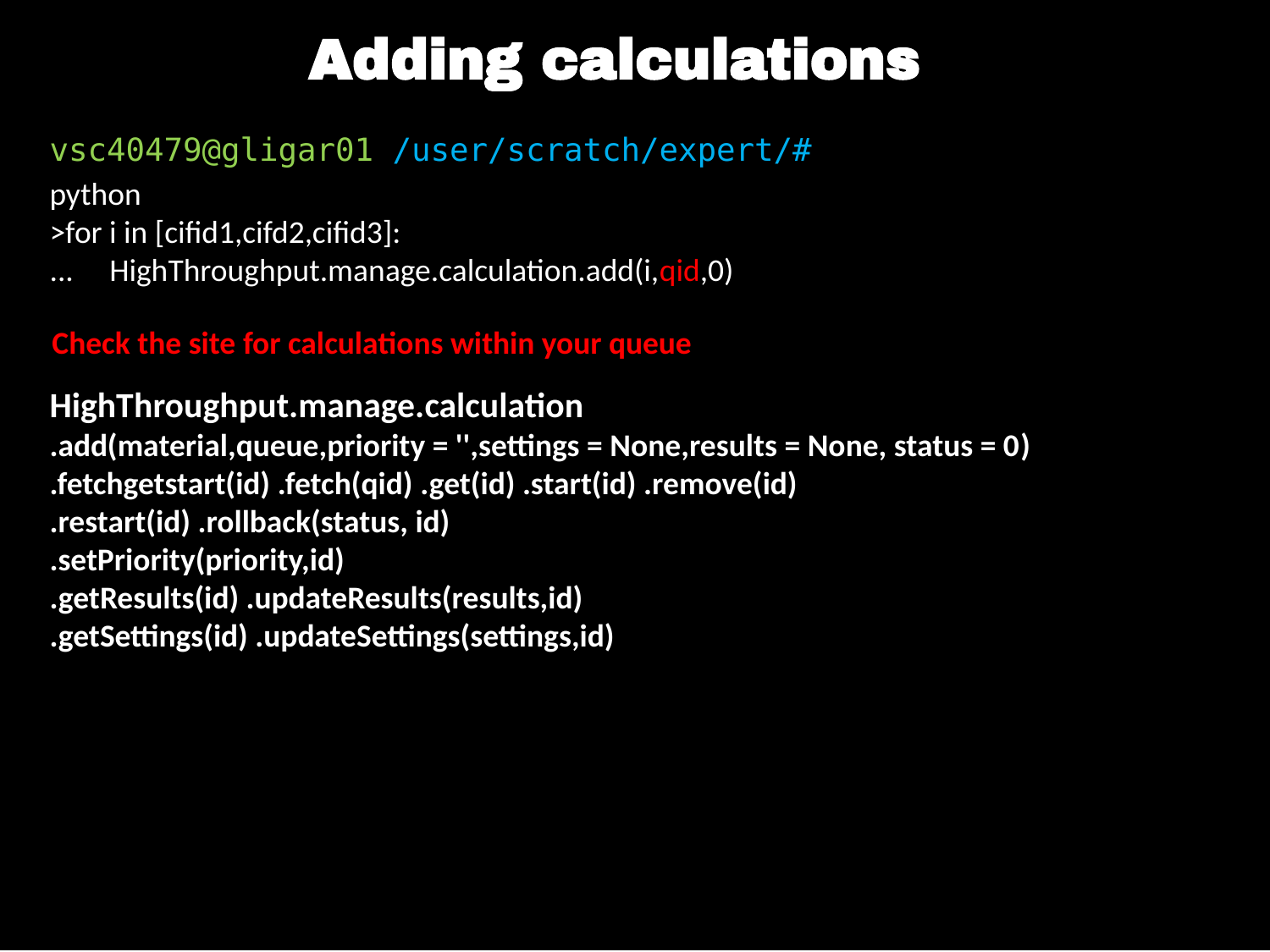

Adding calculations
vsc40479@gligar01 /user/scratch/expert/#
python
>for i in [cifid1,cifd2,cifid3]:
...     HighThroughput.manage.calculation.add(i,qid,0)

Check the site for calculations within your queue
HighThroughput.manage.calculation
.add(material,queue,priority = '',settings = None,results = None, status = 0)
.fetchgetstart(id) .fetch(qid) .get(id) .start(id) .remove(id)
.restart(id) .rollback(status, id)
.setPriority(priority,id)
.getResults(id) .updateResults(results,id)
.getSettings(id) .updateSettings(settings,id)
* Not the guys who scooped Jan